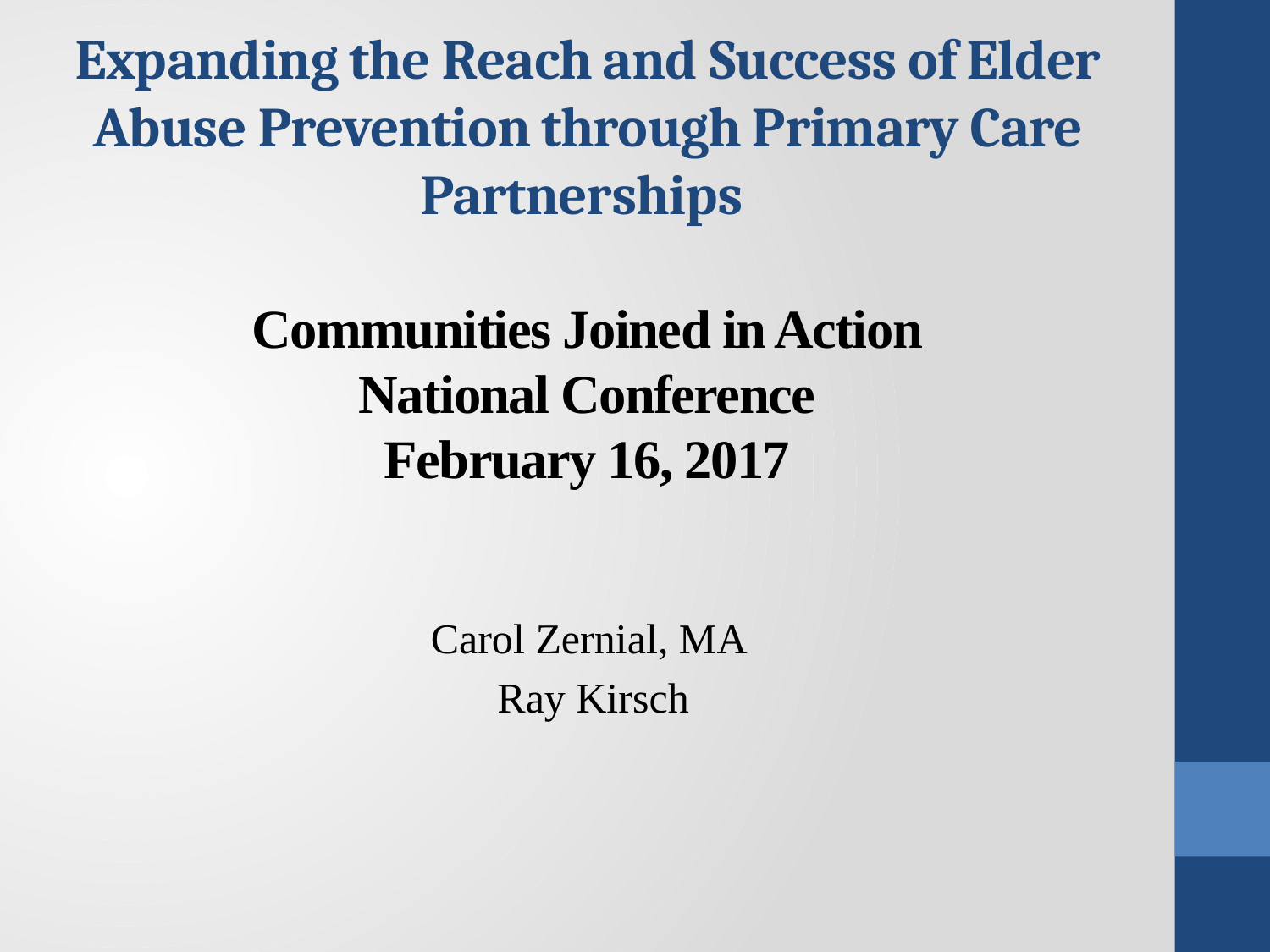

# Expanding the Reach and Success of Elder Abuse Prevention through Primary Care Partnerships Communities Joined in Action National Conference February 16, 2017

Carol Zernial, MA
Ray Kirsch